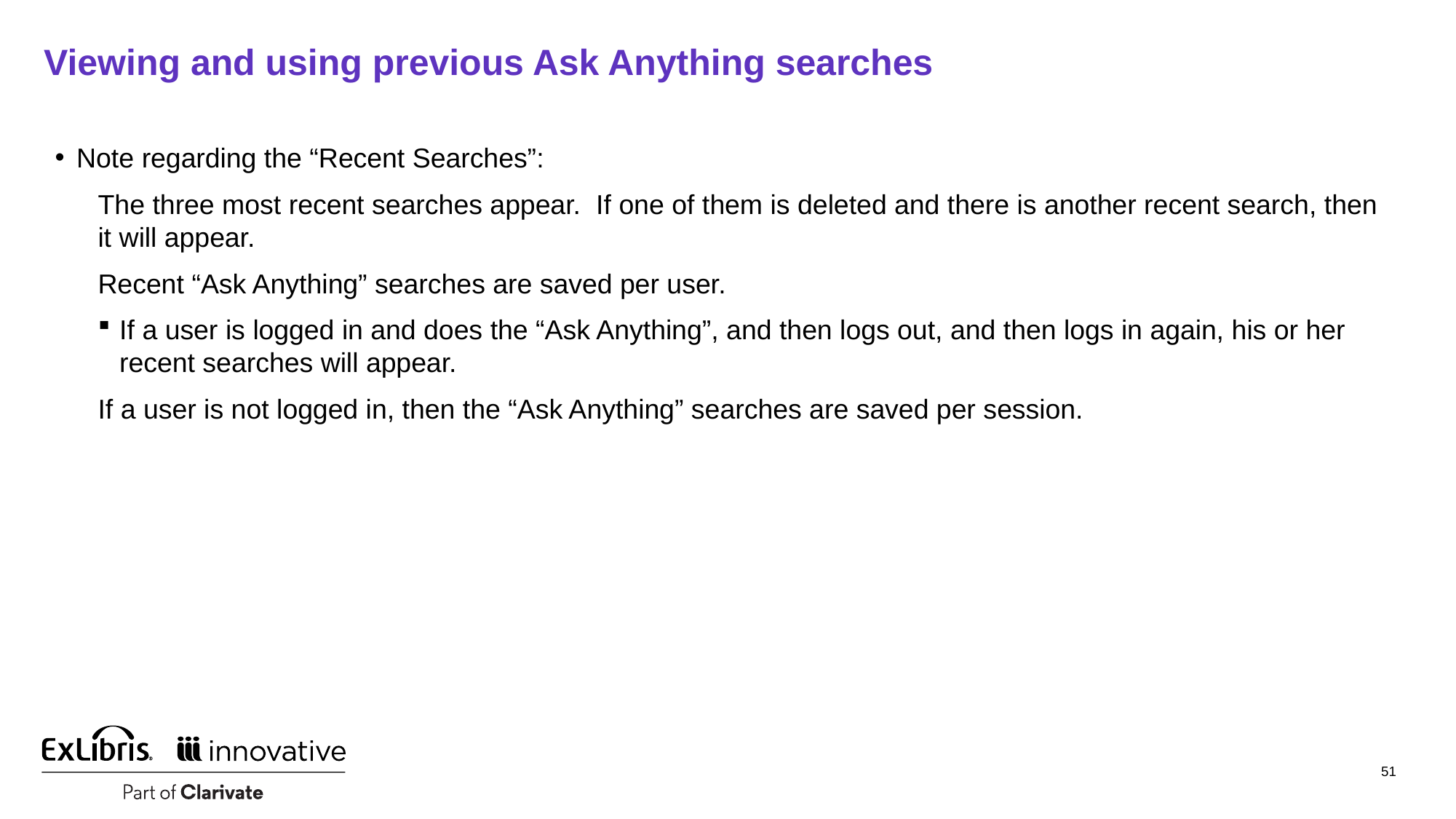

# Viewing and using previous Ask Anything searches
Note regarding the “Recent Searches”:
The three most recent searches appear.  If one of them is deleted and there is another recent search, then it will appear.
Recent “Ask Anything” searches are saved per user.
If a user is logged in and does the “Ask Anything”, and then logs out, and then logs in again, his or her recent searches will appear.
If a user is not logged in, then the “Ask Anything” searches are saved per session.
51